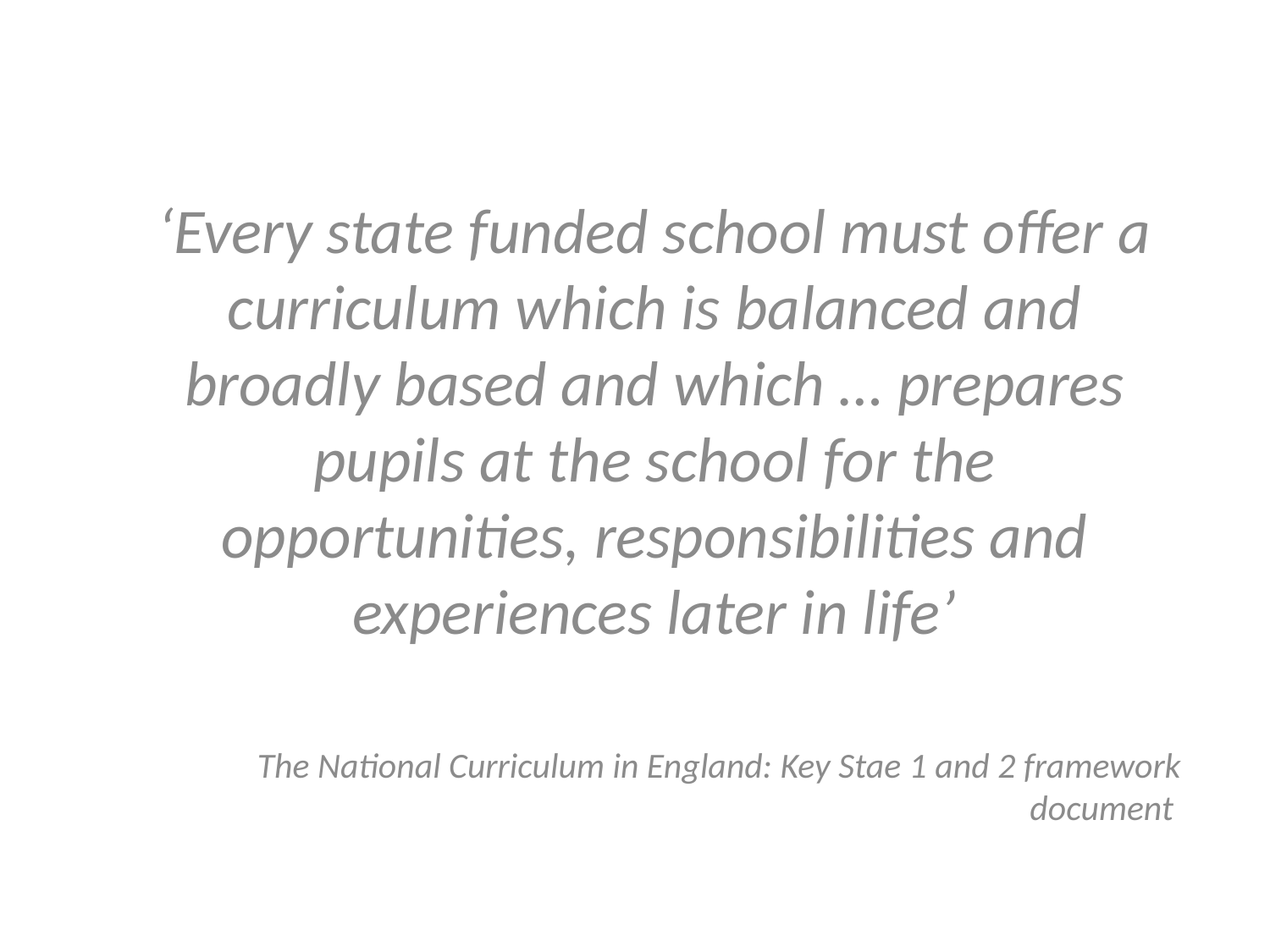

‘Every state funded school must offer a curriculum which is balanced and broadly based and which … prepares pupils at the school for the opportunities, responsibilities and experiences later in life’

The National Curriculum in England: Key Stae 1 and 2 framework document